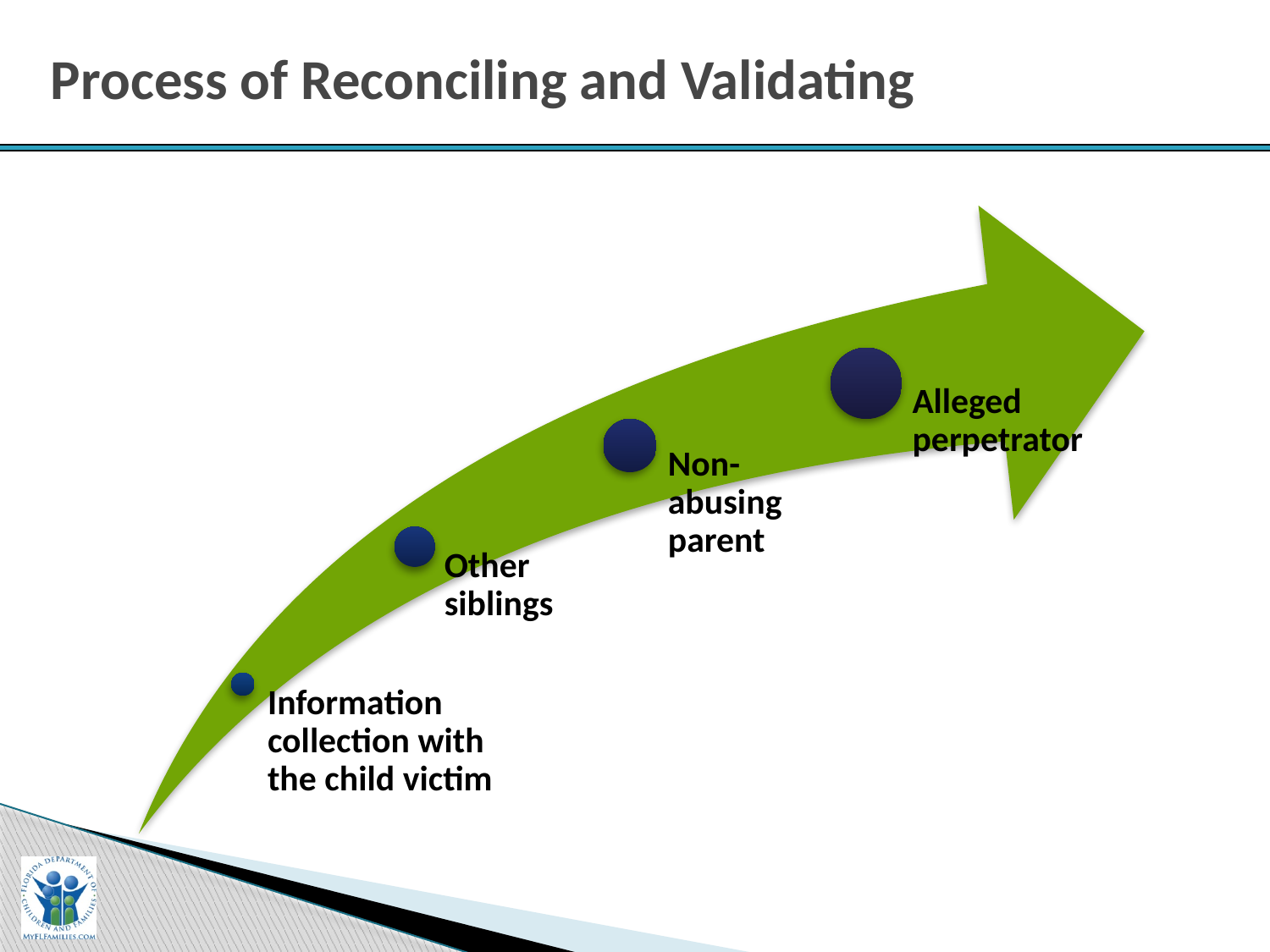

# Process of Reconciling and Validating
Information collection with the child victim
Other siblings
Non-abusing parent
Alleged perpetrator